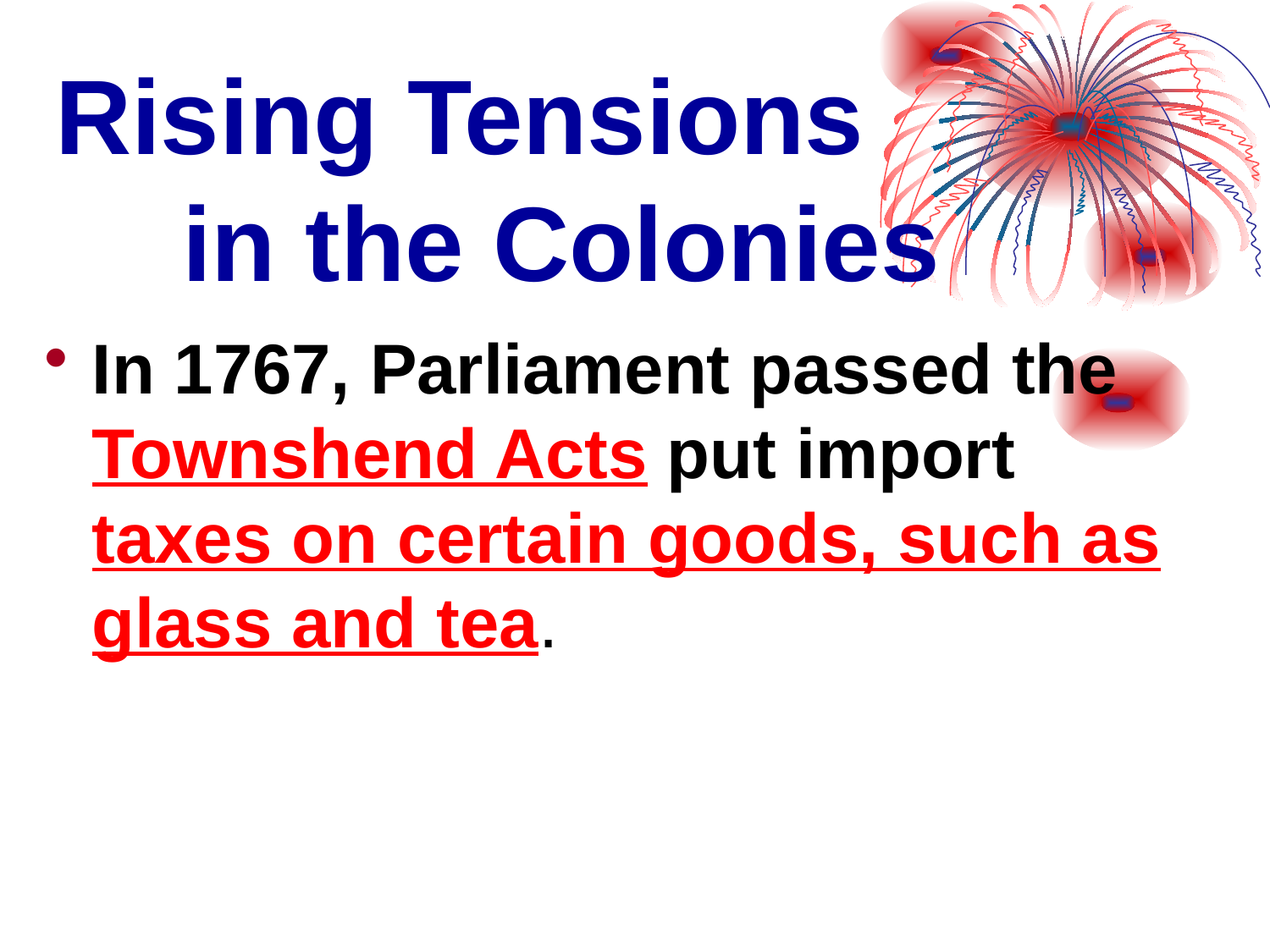

# Rising Tensions in the Colonies
In 1767, Parliament passed the Townshend Acts put import taxes on certain goods, such as glass and tea.